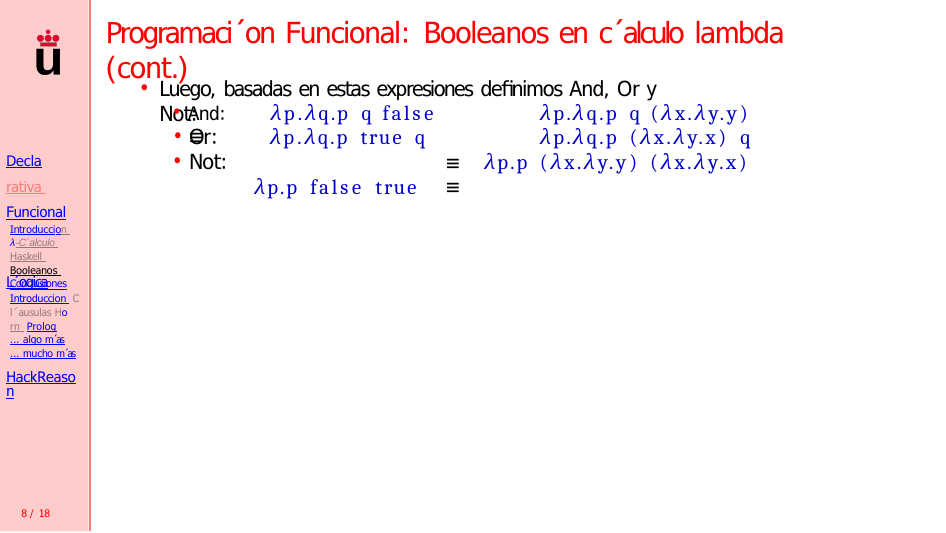

# Programaci´on Funcional: Booleanos en c´alculo lambda (cont.)
Luego, basadas en estas expresiones definimos And, Or y Not:
And:	λp.λq.p  q  false	≡
λp.λq.p q (λx.λy.y)
λp.λq.p (λx.λy.x) q
Or:	λp.λq.p  true  q	≡
λp.p false true	≡
Declarativa  Funcional
Introduccion  λ-C´alculo  Haskell  Booleanos  Conclusiones
Not:
λp.p (λx.λy.y) (λx.λy.x)
L´ogica
Introduccion  Cl´ausulas Horn  Prolog
... algo m´as
... mucho m´as
HackReason
8 / 18